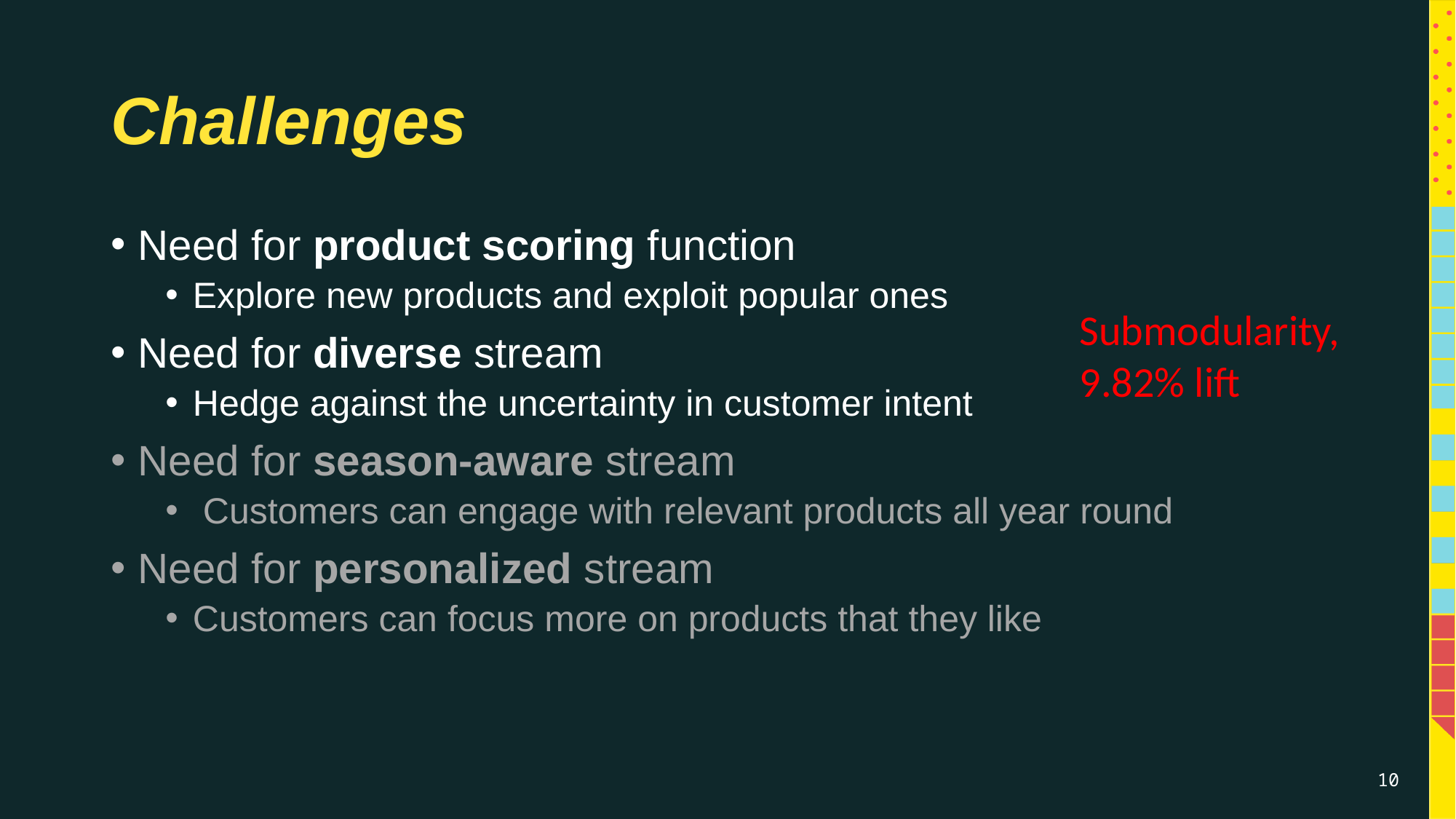

# Challenges
Need for product scoring function
Explore new products and exploit popular ones
Need for diverse stream
Hedge against the uncertainty in customer intent
Need for season-aware stream
 Customers can engage with relevant products all year round
Need for personalized stream
Customers can focus more on products that they like
Submodularity, 9.82% lift
10